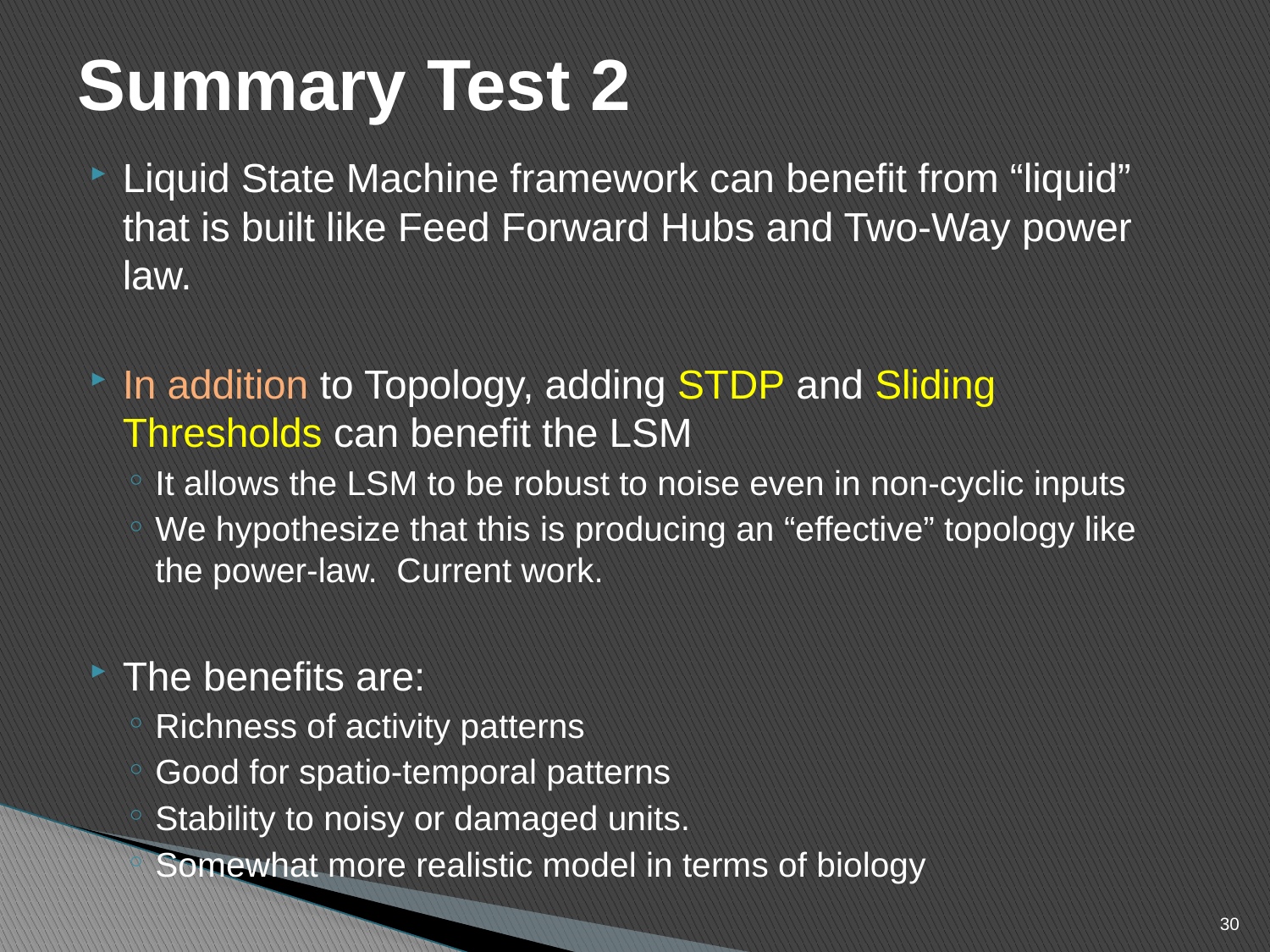

# Summary Test 2
Liquid State Machine framework can benefit from “liquid” that is built like Feed Forward Hubs and Two-Way power law.

In addition to Topology, adding STDP and Sliding Thresholds can benefit the LSM
It allows the LSM to be robust to noise even in non-cyclic inputs
We hypothesize that this is producing an “effective” topology like the power-law.  Current work.

The benefits are:
Richness of activity patterns
Good for spatio-temporal patterns
Stability to noisy or damaged units.
Somewhat more realistic model in terms of biology

30